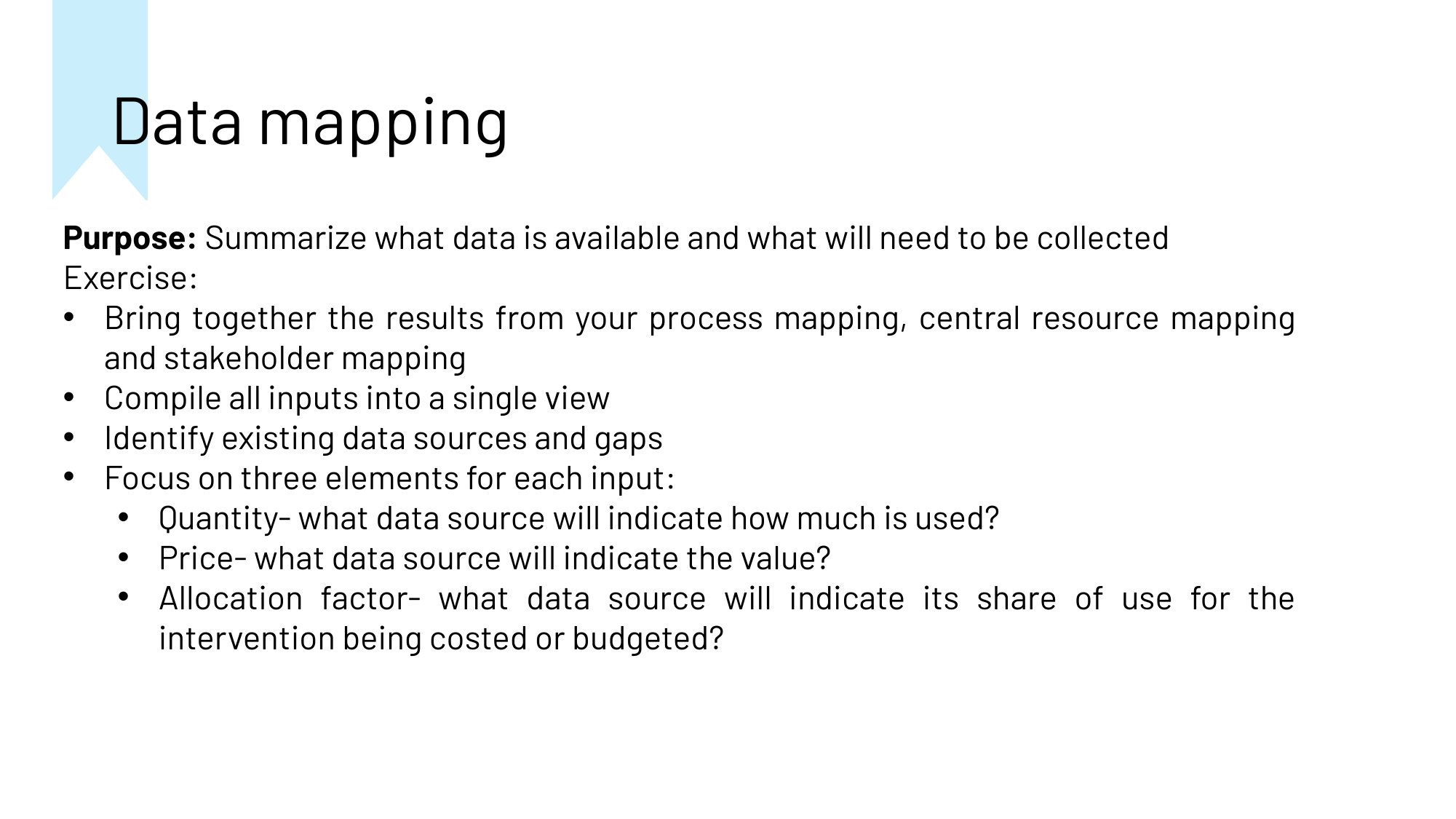

# Data mapping

Purpose: Summarize what data is available and what will need to be collected
Exercise:
Bring together the results from your process mapping, central resource mapping and stakeholder mapping
Compile all inputs into a single view
Identify existing data sources and gaps
Focus on three elements for each input:
Quantity- what data source will indicate how much is used?
Price- what data source will indicate the value?
Allocation factor- what data source will indicate its share of use for the intervention being costed or budgeted?